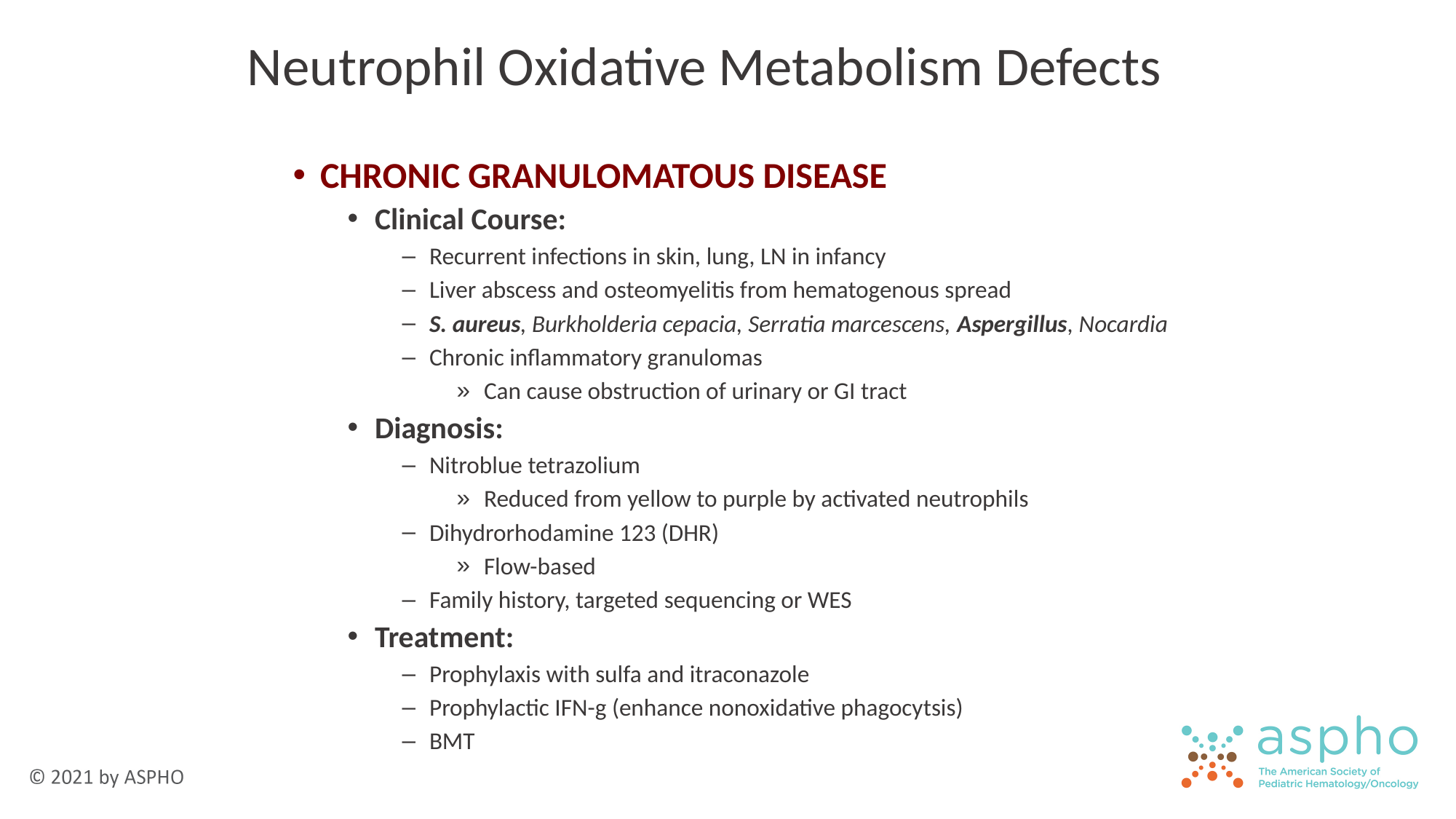

# Neutrophil Oxidative Metabolism Defects
CHRONIC GRANULOMATOUS DISEASE
Clinical Course:
Recurrent infections in skin, lung, LN in infancy
Liver abscess and osteomyelitis from hematogenous spread
S. aureus, Burkholderia cepacia, Serratia marcescens, Aspergillus, Nocardia
Chronic inflammatory granulomas
Can cause obstruction of urinary or GI tract
Diagnosis:
Nitroblue tetrazolium
Reduced from yellow to purple by activated neutrophils
Dihydrorhodamine 123 (DHR)
Flow-based
Family history, targeted sequencing or WES
Treatment:
Prophylaxis with sulfa and itraconazole
Prophylactic IFN-g (enhance nonoxidative phagocytsis)
BMT